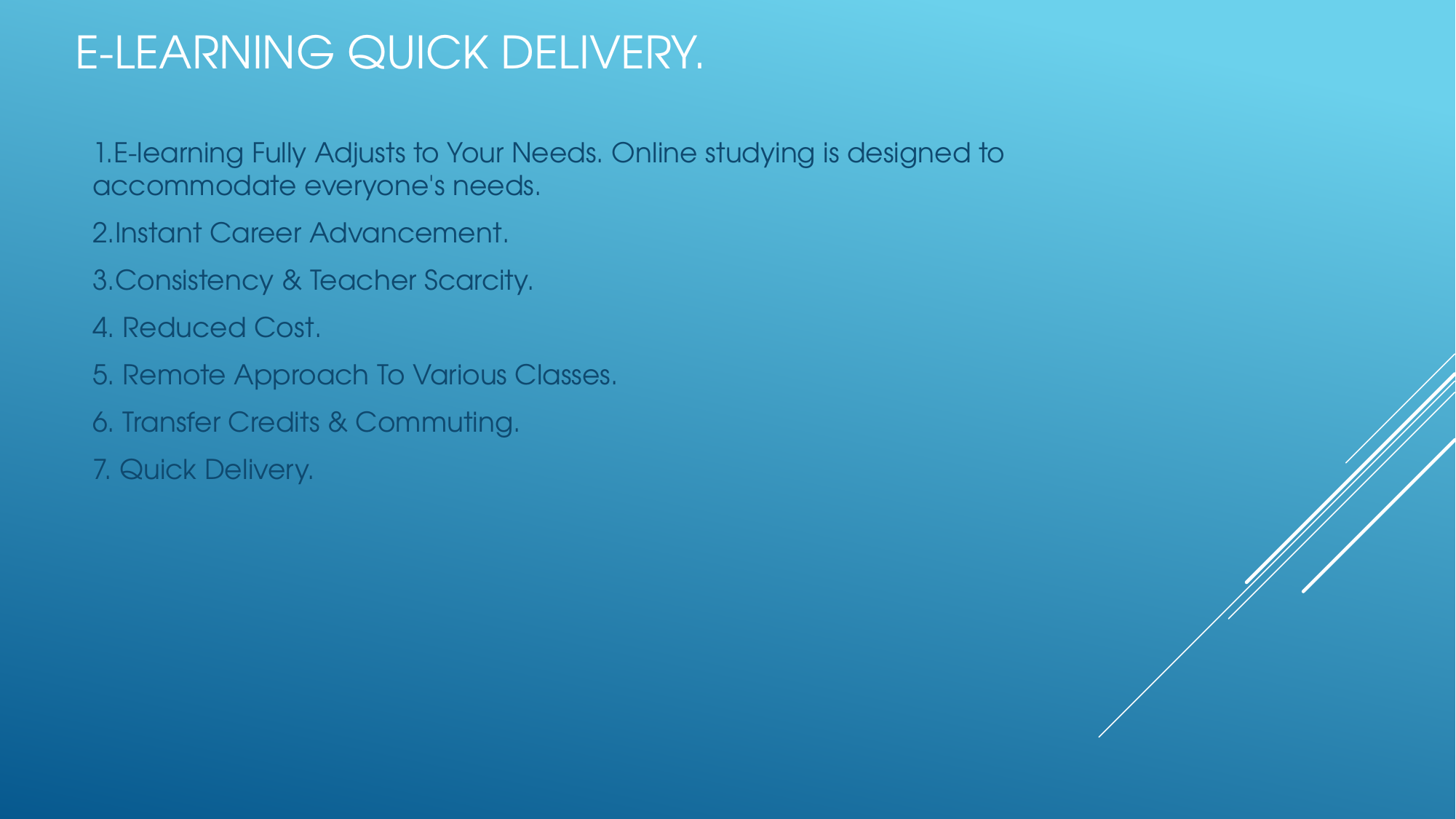

# E-lEarning Quick Delivery.
1.E-learning Fully Adjusts to Your Needs. Online studying is designed to accommodate everyone's needs.
2.Instant Career Advancement.
3.Consistency & Teacher Scarcity.
4. Reduced Cost.
5. Remote Approach To Various Classes.
6. Transfer Credits & Commuting.
7. Quick Delivery.